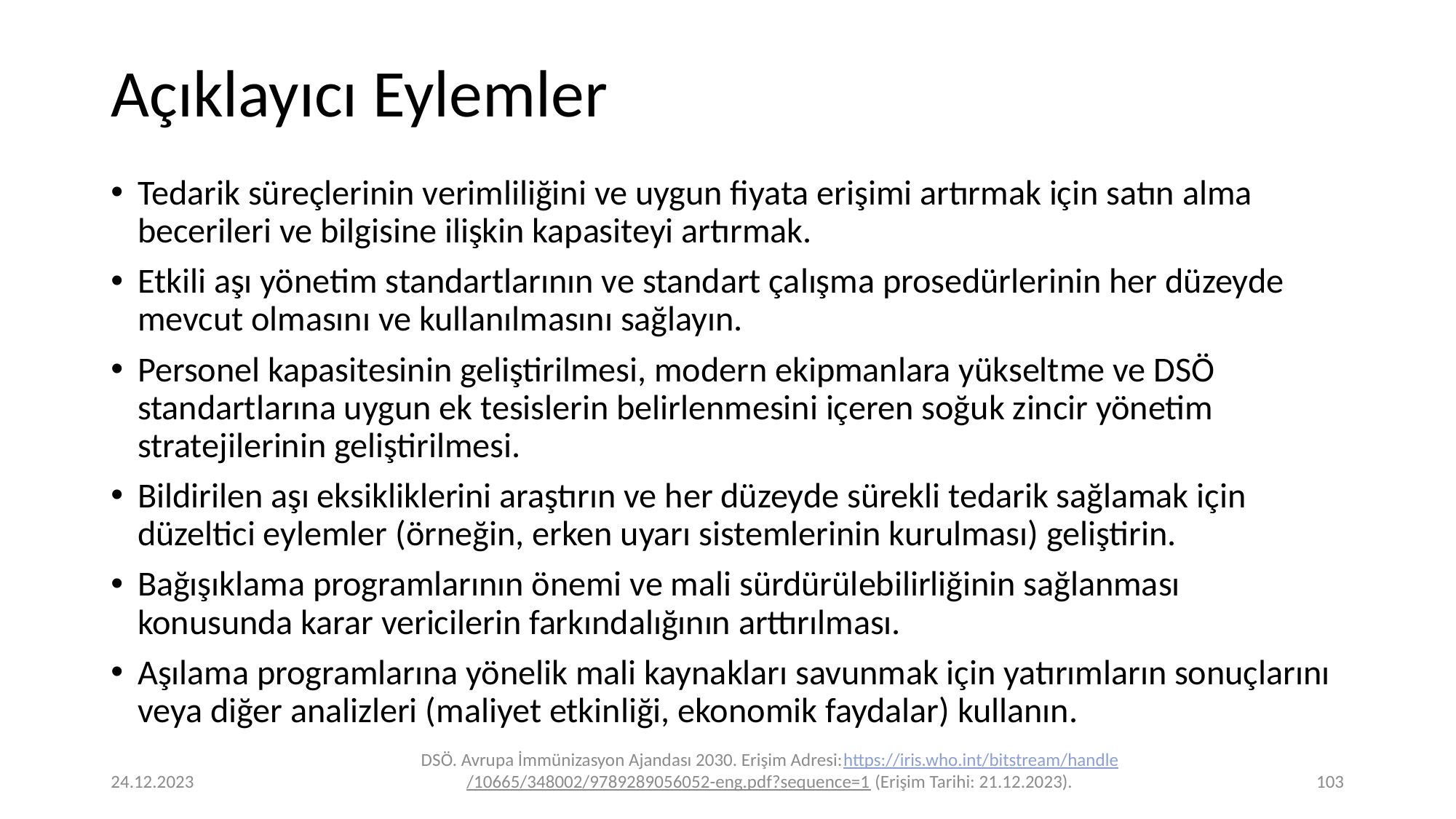

# Açıklayıcı Eylemler
Tedarik süreçlerinin verimliliğini ve uygun fiyata erişimi artırmak için satın alma becerileri ve bilgisine ilişkin kapasiteyi artırmak.
Etkili aşı yönetim standartlarının ve standart çalışma prosedürlerinin her düzeyde mevcut olmasını ve kullanılmasını sağlayın.
Personel kapasitesinin geliştirilmesi, modern ekipmanlara yükseltme ve DSÖ standartlarına uygun ek tesislerin belirlenmesini içeren soğuk zincir yönetim stratejilerinin geliştirilmesi.
Bildirilen aşı eksikliklerini araştırın ve her düzeyde sürekli tedarik sağlamak için düzeltici eylemler (örneğin, erken uyarı sistemlerinin kurulması) geliştirin.
Bağışıklama programlarının önemi ve mali sürdürülebilirliğinin sağlanması konusunda karar vericilerin farkındalığının arttırılması.
Aşılama programlarına yönelik mali kaynakları savunmak için yatırımların sonuçlarını veya diğer analizleri (maliyet etkinliği, ekonomik faydalar) kullanın.
24.12.2023
DSÖ. Avrupa İmmünizasyon Ajandası 2030. Erişim Adresi:https://iris.who.int/bitstream/handle/10665/348002/9789289056052-eng.pdf?sequence=1 (Erişim Tarihi: 21.12.2023).

103